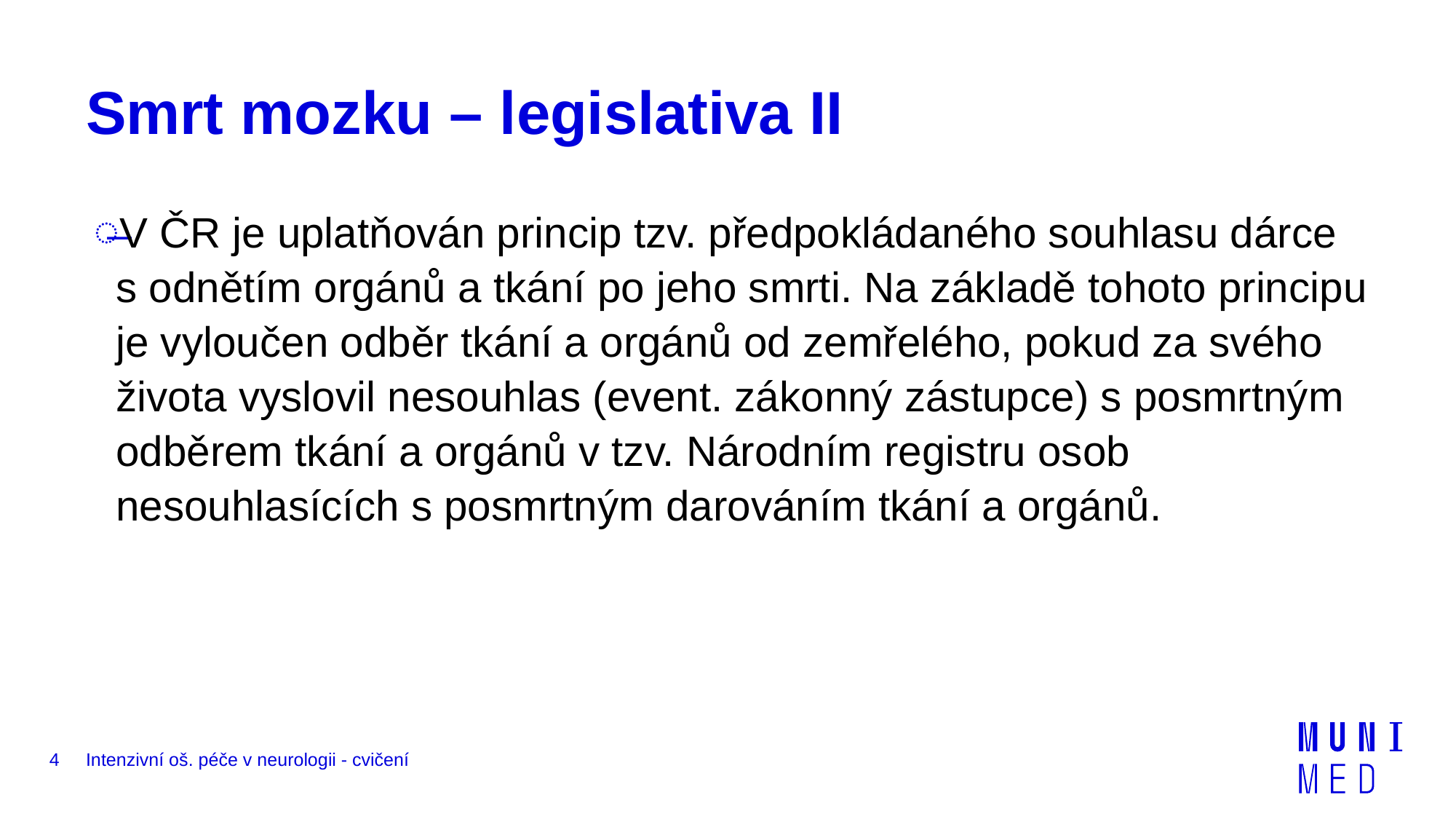

# Smrt mozku – legislativa II
V ČR je uplatňován princip tzv. předpokládaného souhlasu dárce s odnětím orgánů a tkání po jeho smrti. Na základě tohoto principu je vyloučen odběr tkání a orgánů od zemřelého, pokud za svého života vyslovil nesouhlas (event. zákonný zástupce) s posmrtným odběrem tkání a orgánů v tzv. Národním registru osob nesouhlasících s posmrtným darováním tkání a orgánů.

4
Intenzivní oš. péče v neurologii - cvičení